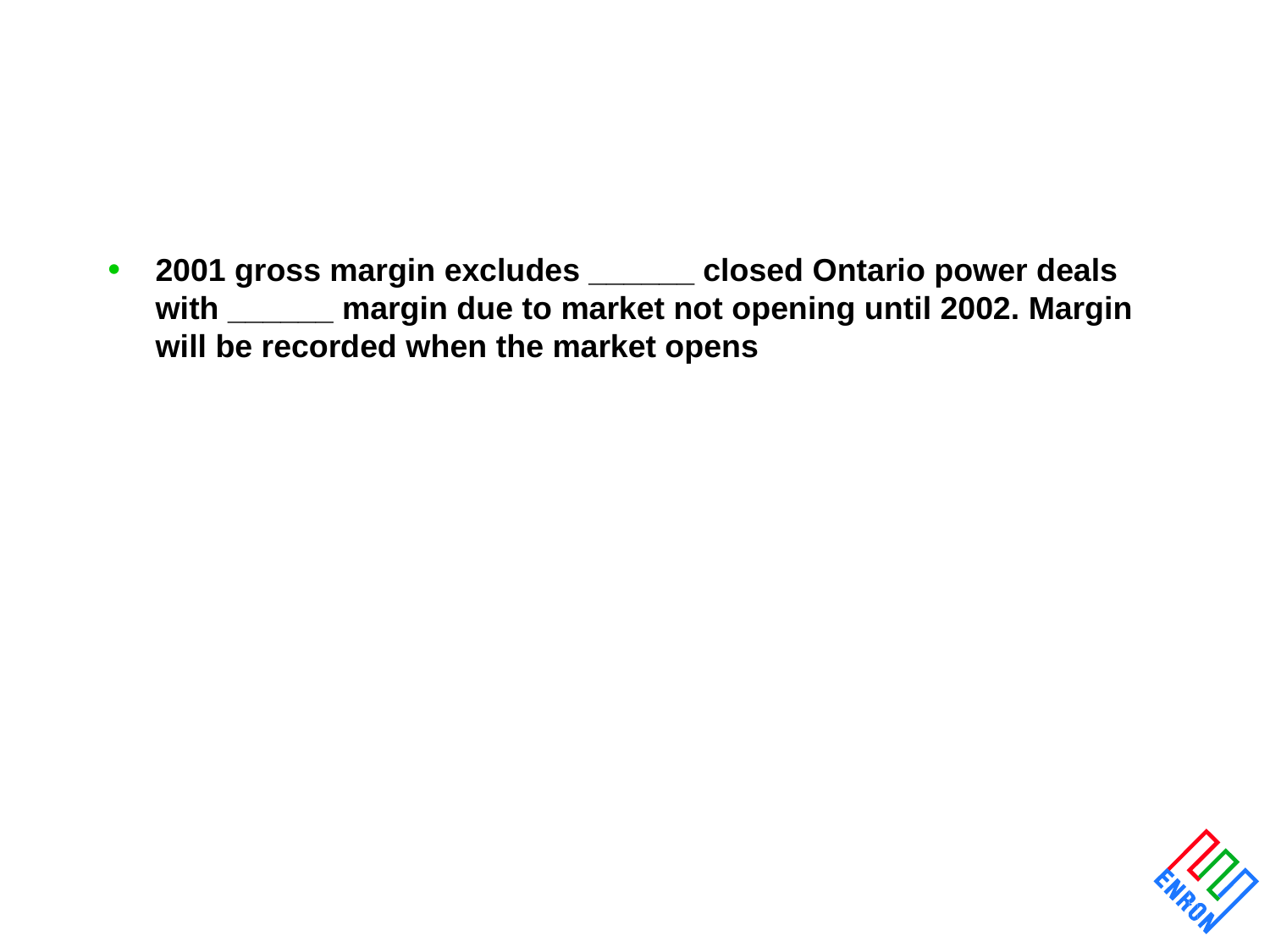

2001 gross margin excludes ______ closed Ontario power deals with ______ margin due to market not opening until 2002. Margin will be recorded when the market opens